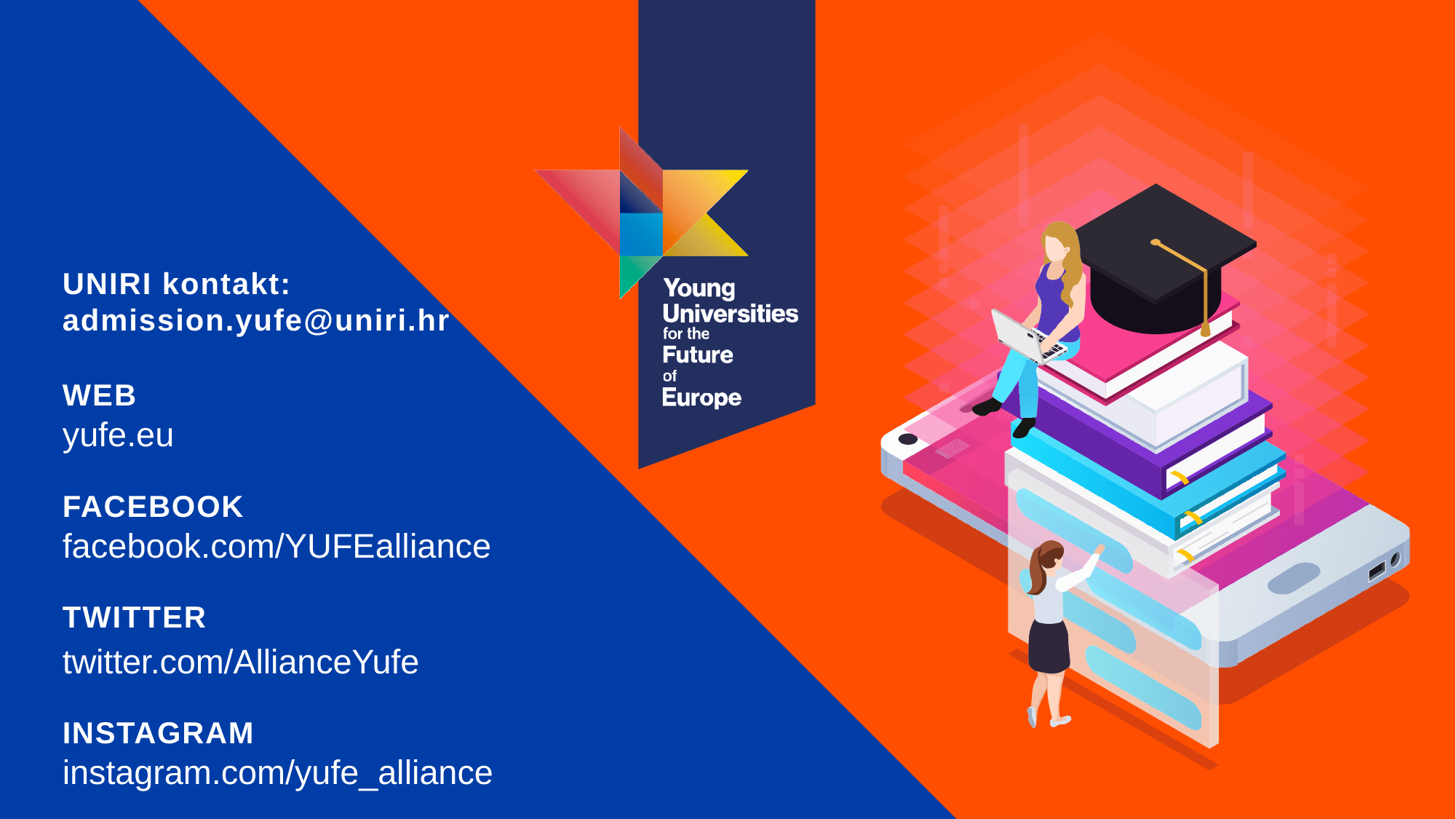

#
UNIRI kontakt:
admission.yufe@uniri.hr

WEB
yufe.eu

FACEBOOK
facebook.com/YUFEalliance

TWITTER
twitter.com/AllianceYufe

INSTAGRAM
instagram.com/yufe_alliance